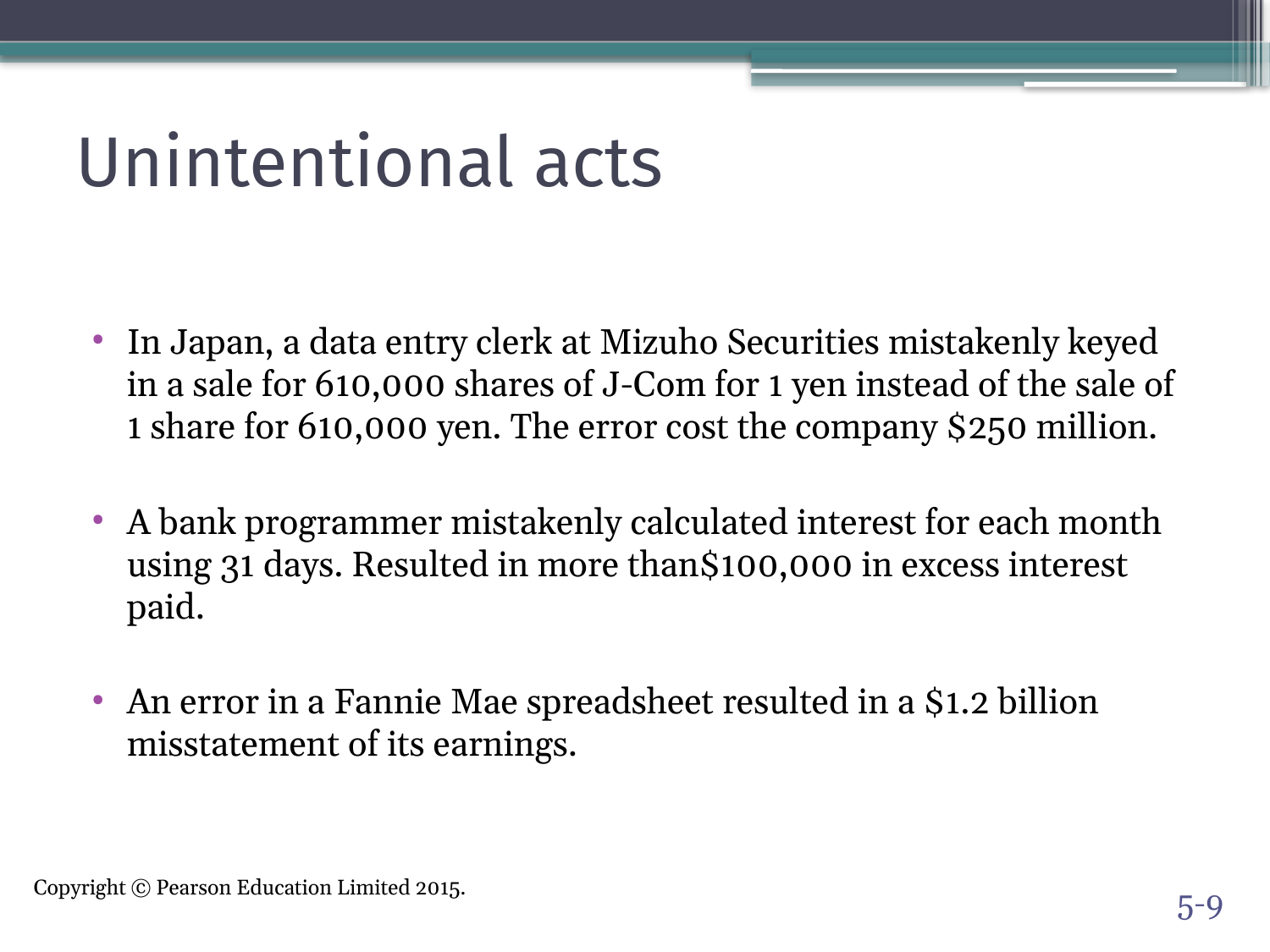

# Unintentional acts
In Japan, a data entry clerk at Mizuho Securities mistakenly keyed in a sale for 610,000 shares of J-Com for 1 yen instead of the sale of 1 share for 610,000 yen. The error cost the company $250 million.

A bank programmer mistakenly calculated interest for each month using 31 days. Resulted in more than$100,000 in excess interest paid.

An error in a Fannie Mae spreadsheet resulted in a $1.2 billion misstatement of its earnings.
5-9